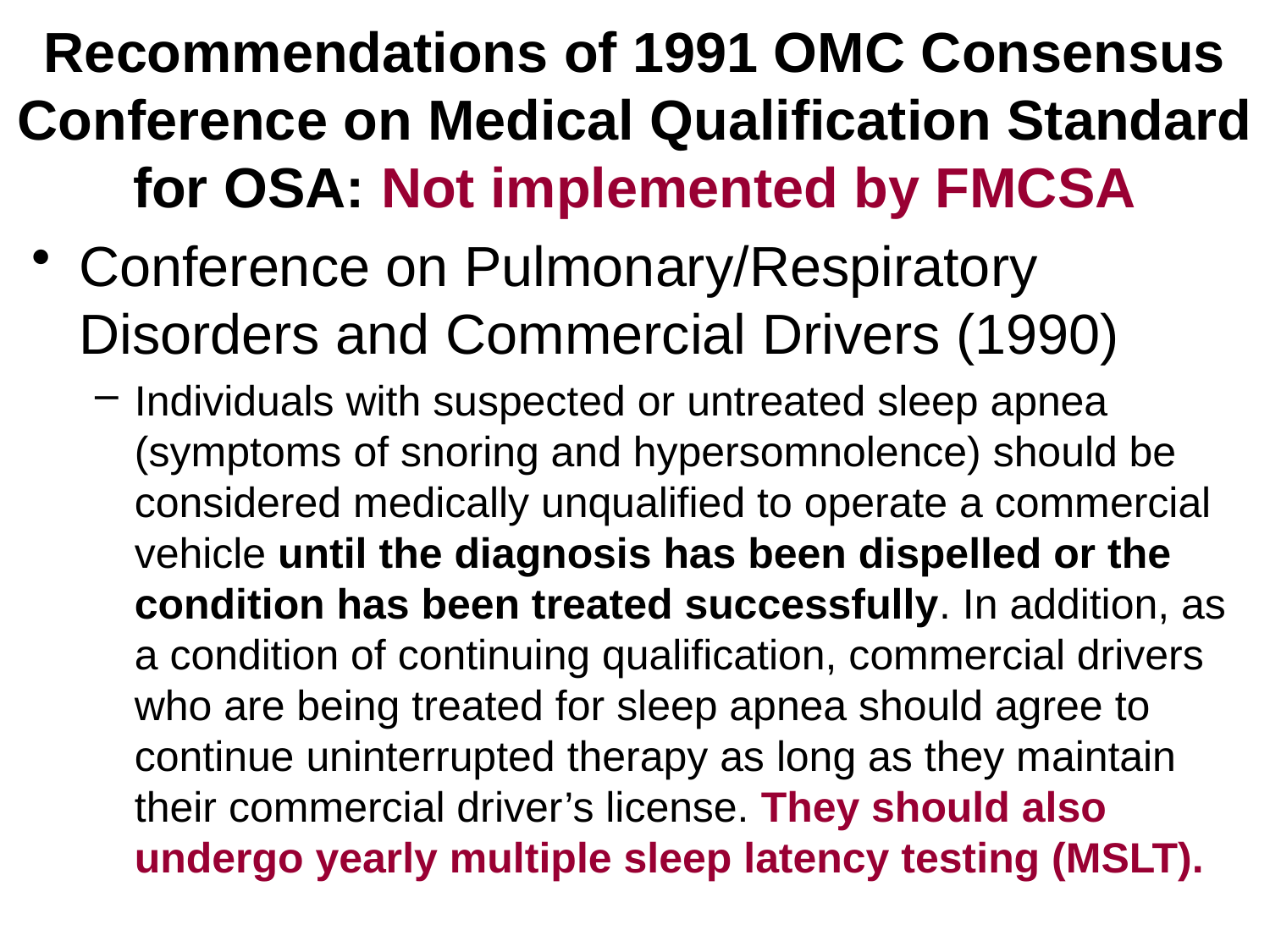

Recommendations of 1991 OMC Consensus Conference on Medical Qualification Standard for OSA: Not implemented by FMCSA
Conference on Pulmonary/Respiratory Disorders and Commercial Drivers (1990)
Individuals with suspected or untreated sleep apnea (symptoms of snoring and hypersomnolence) should be considered medically unqualified to operate a commercial vehicle until the diagnosis has been dispelled or the condition has been treated successfully. In addition, as a condition of continuing qualification, commercial drivers who are being treated for sleep apnea should agree to continue uninterrupted therapy as long as they maintain their commercial driver’s license. They should also undergo yearly multiple sleep latency testing (MSLT).